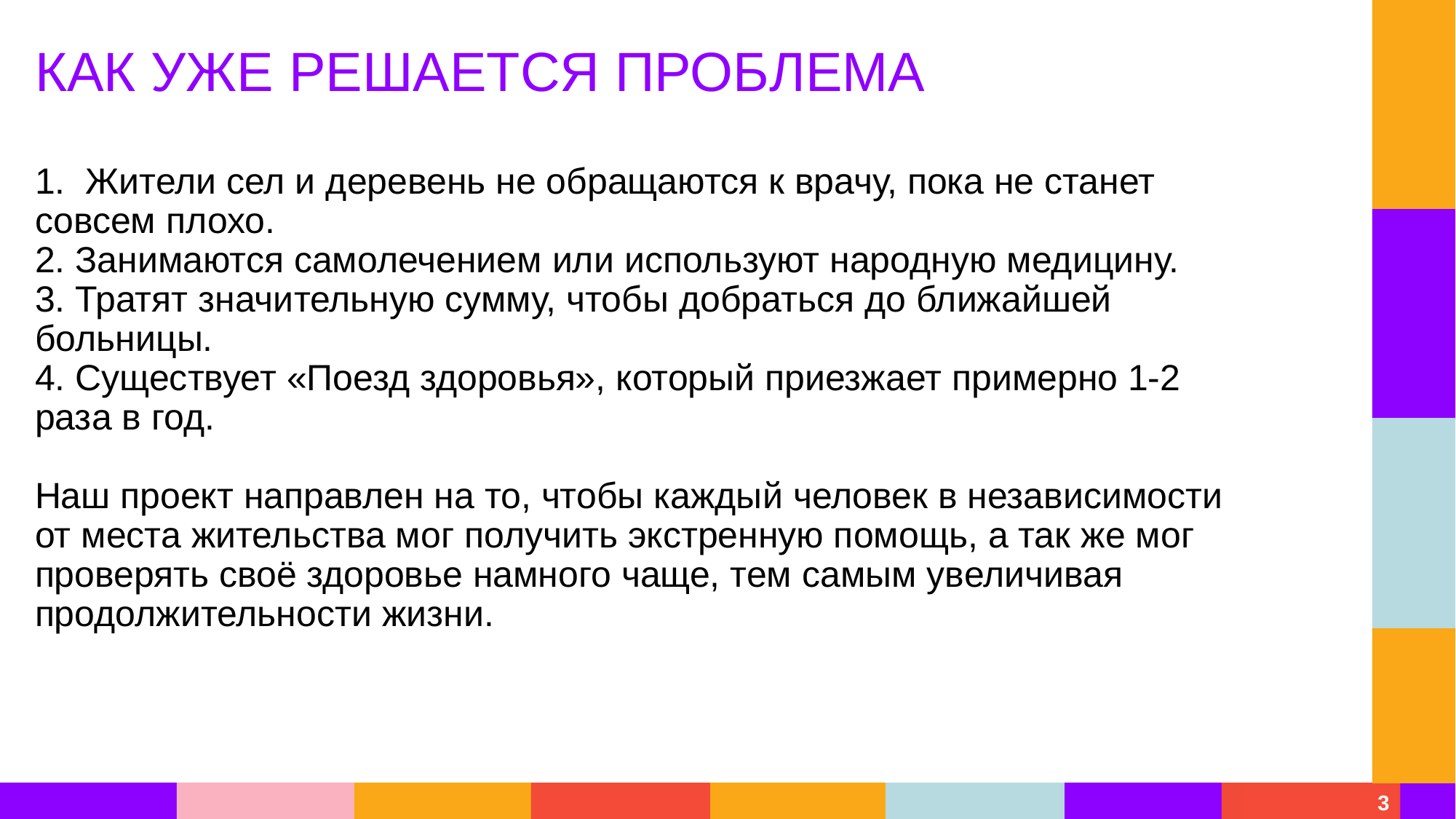

# КАК УЖЕ РЕШАЕТСЯ ПРОБЛЕМА 1.  Жители сел и деревень не обращаются к врачу, пока не станет совсем плохо. 2. Занимаются самолечением или используют народную медицину. 3. Тратят значительную сумму, чтобы добраться до ближайшей больницы. 4. Существует «Поезд здоровья», который приезжает примерно 1-2 раза в год. Наш проект направлен на то, чтобы каждый человек в независимости от места жительства мог получить экстренную помощь, а так же мог проверять своё здоровье намного чаще, тем самым увеличивая продолжительности жизни.